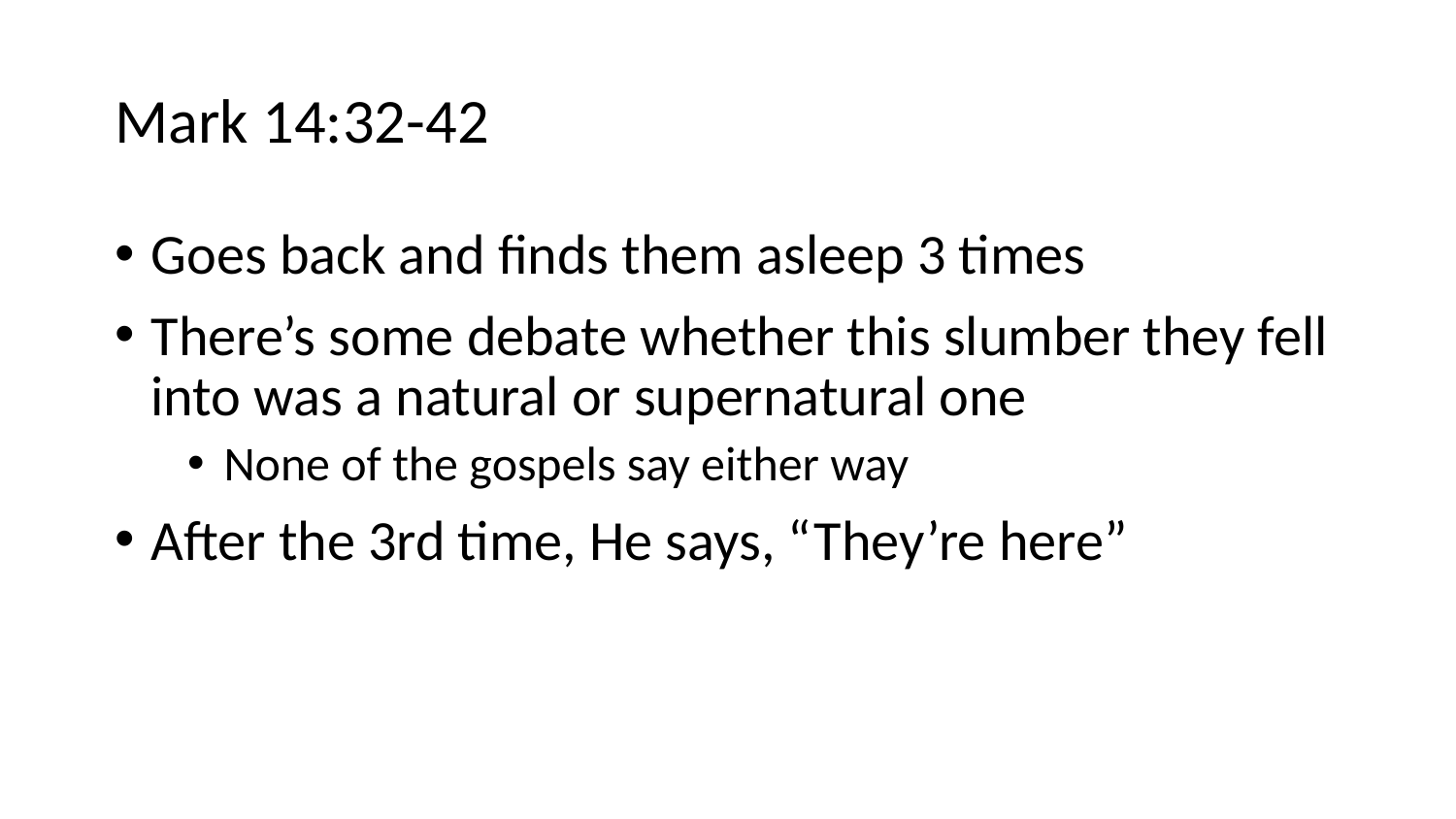

# Mark 14:32-42
Goes back and finds them asleep 3 times
There’s some debate whether this slumber they fell into was a natural or supernatural one
None of the gospels say either way
After the 3rd time, He says, “They’re here”